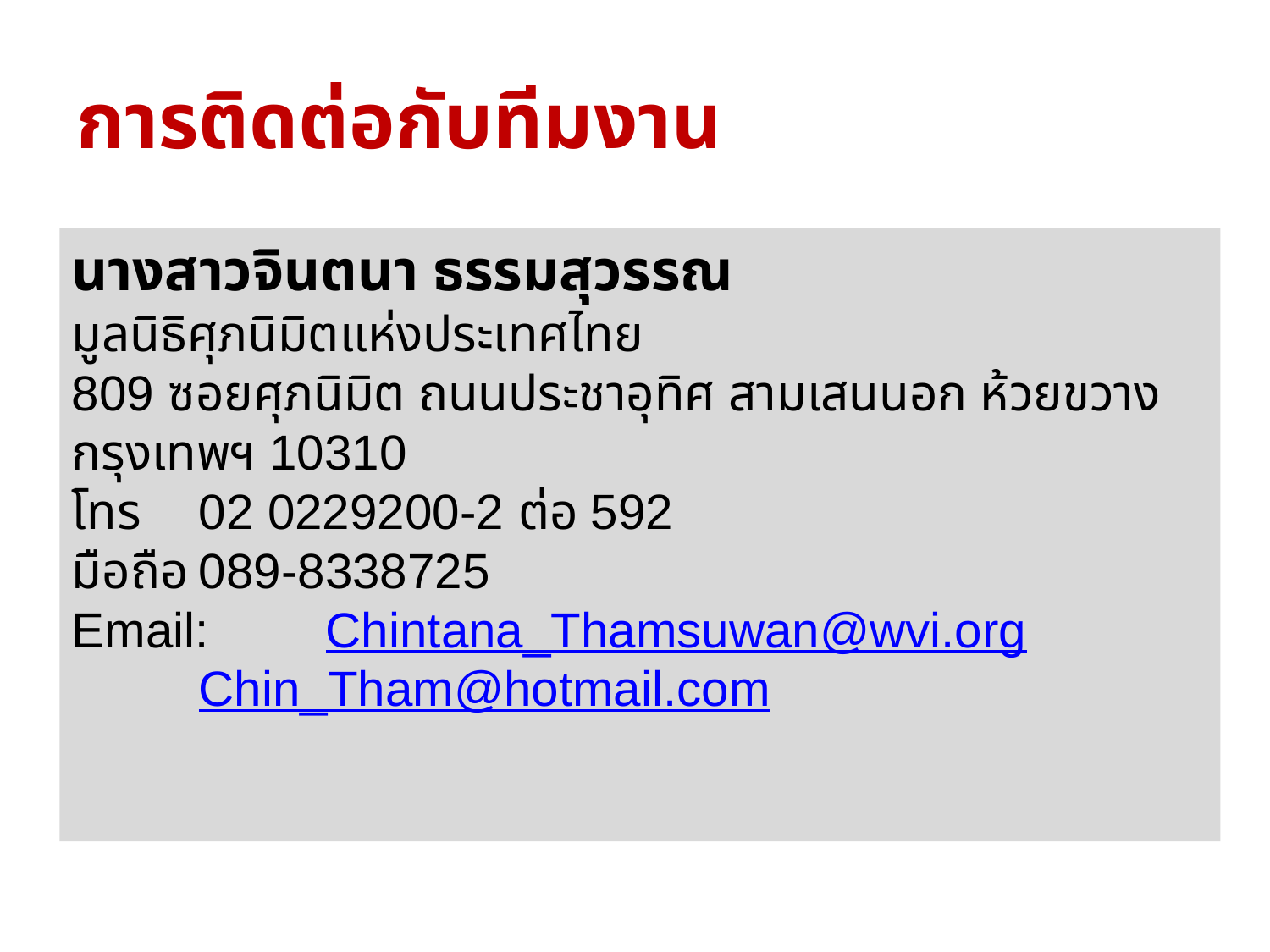

# การติดต่อกับทีมงาน
นางสาวจินตนา ธรรมสุวรรณ
มูลนิธิศุภนิมิตแห่งประเทศไทย
809 ซอยศุภนิมิต ถนนประชาอุทิศ สามเสนนอก ห้วยขวาง  กรุงเทพฯ 10310
โทร  	02 0229200-2 ต่อ 592
มือถือ	089-8338725
Email:	Chintana_Thamsuwan@wvi.org
	Chin_Tham@hotmail.com